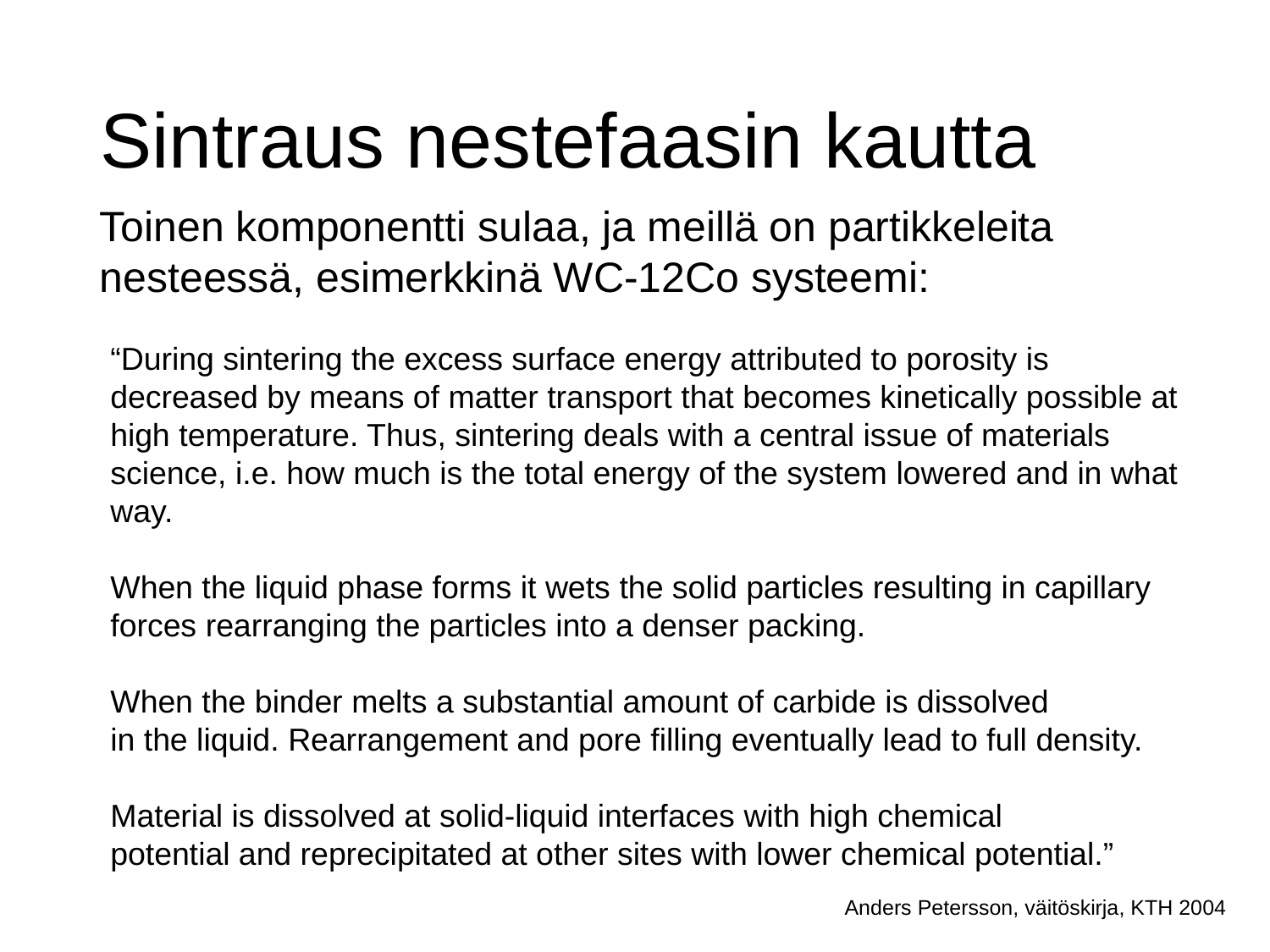

# Sintraus nestefaasin kautta
Toinen komponentti sulaa, ja meillä on partikkeleita nesteessä, esimerkkinä WC-12Co systeemi:
“During sintering the excess surface energy attributed to porosity is decreased by means of matter transport that becomes kinetically possible at high temperature. Thus, sintering deals with a central issue of materials science, i.e. how much is the total energy of the system lowered and in what way.

When the liquid phase forms it wets the solid particles resulting in capillary
forces rearranging the particles into a denser packing.

When the binder melts a substantial amount of carbide is dissolved
in the liquid. Rearrangement and pore filling eventually lead to full density.

Material is dissolved at solid-liquid interfaces with high chemical
potential and reprecipitated at other sites with lower chemical potential.”

Anders Petersson, väitöskirja, KTH 2004